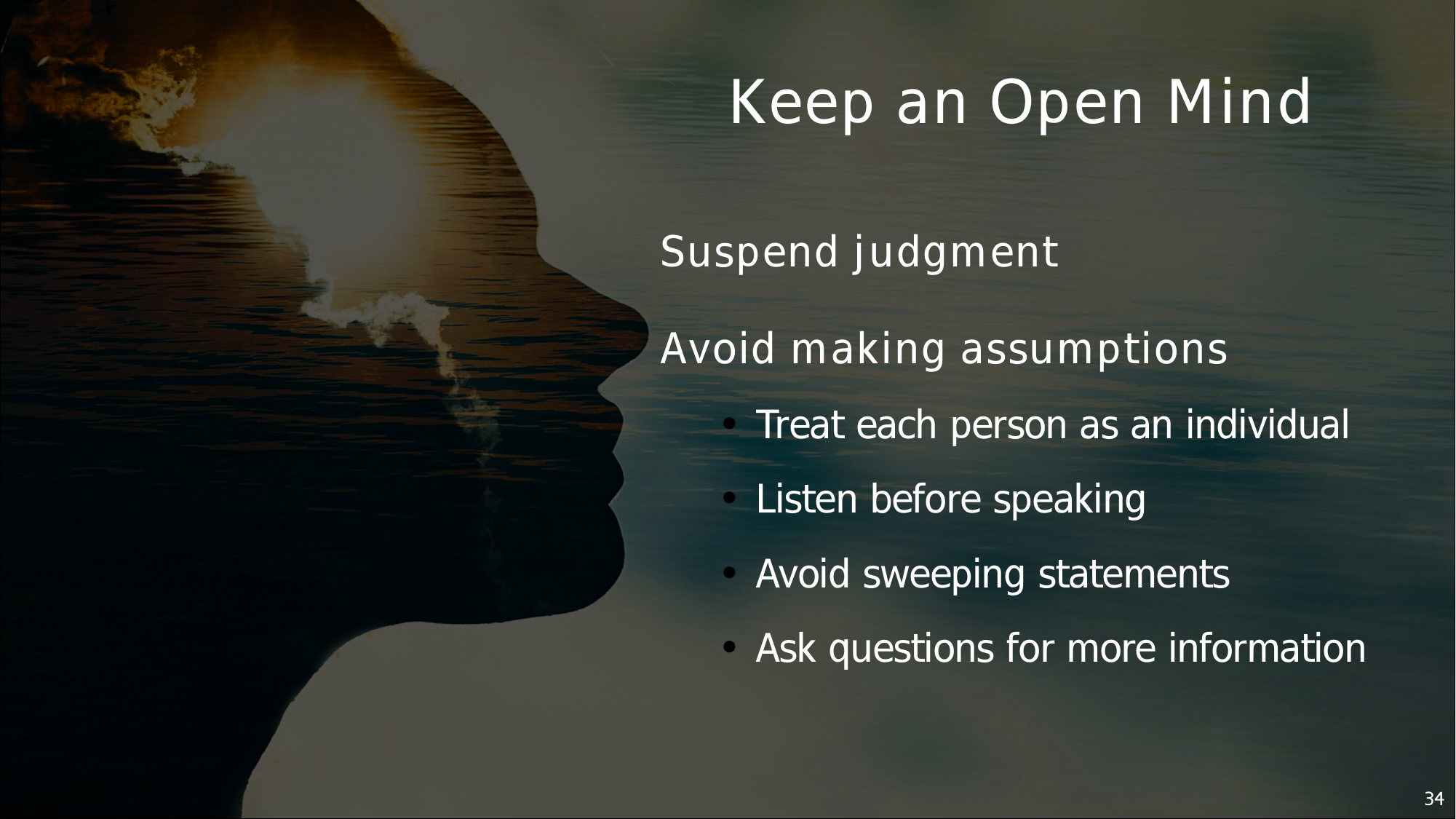

# Keep an Open Mind
Suspend judgment
Avoid making assumptions
Treat each person as an individual
Listen before speaking
Avoid sweeping statements
Ask questions for more information

34